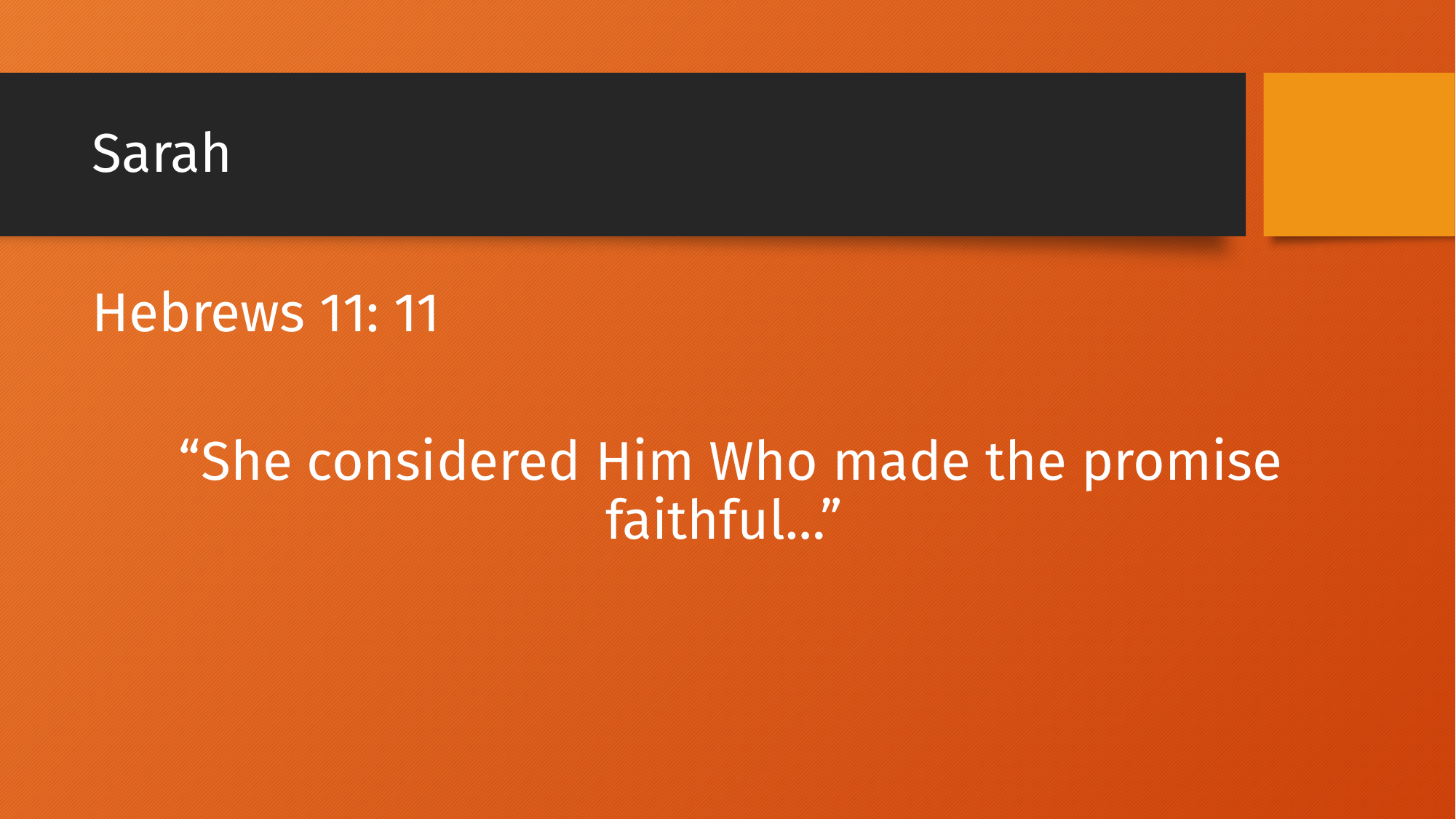

# Sarah
Hebrews 11: 11

“She considered Him Who made the promise faithful…”